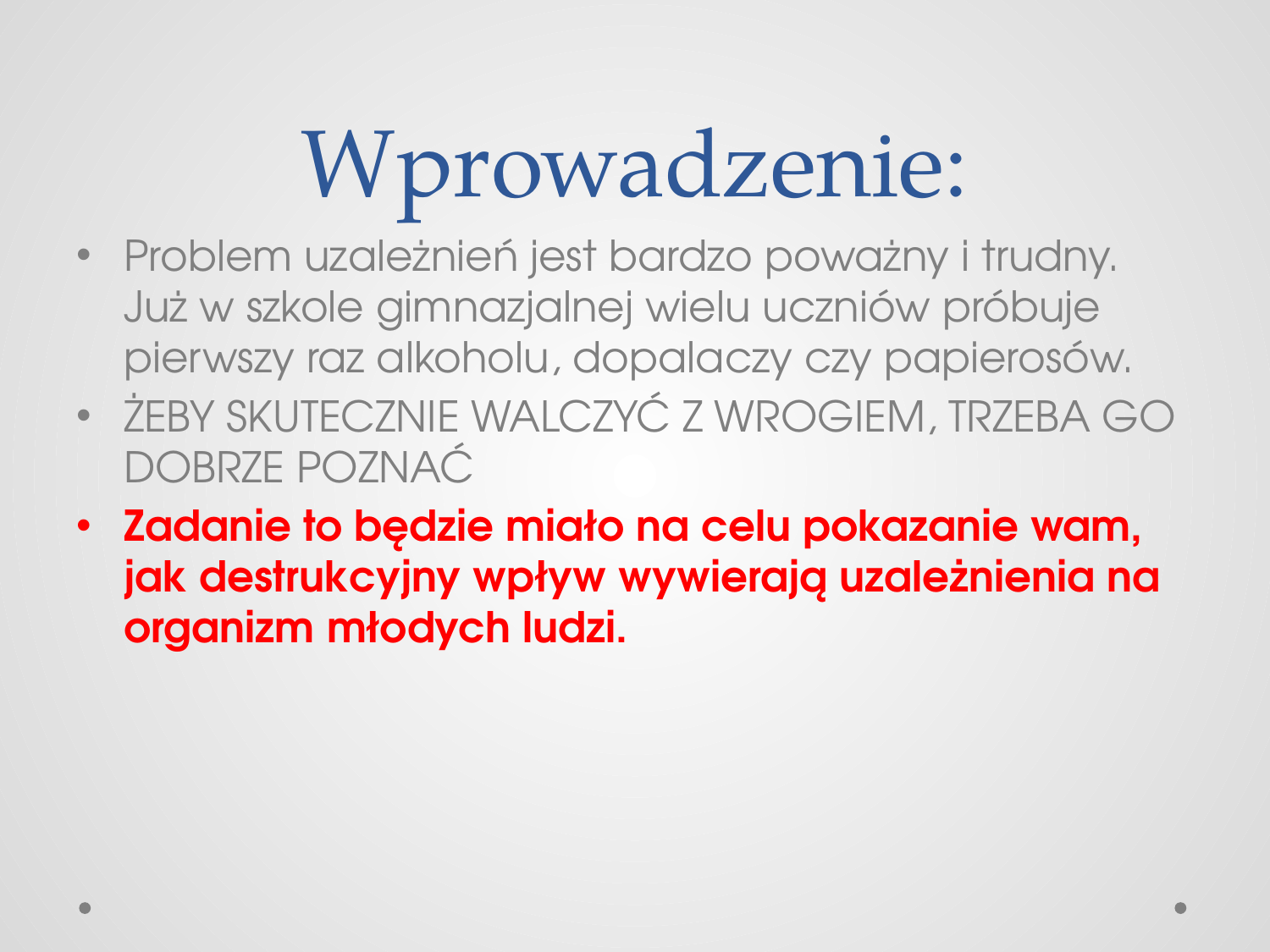

# Wprowadzenie:
Problem uzależnień jest bardzo poważny i trudny. Już w szkole gimnazjalnej wielu uczniów próbuje pierwszy raz alkoholu, dopalaczy czy papierosów.
ŻEBY SKUTECZNIE WALCZYĆ Z WROGIEM, TRZEBA GO DOBRZE POZNAĆ
Zadanie to będzie miało na celu pokazanie wam, jak destrukcyjny wpływ wywierają uzależnienia na organizm młodych ludzi.